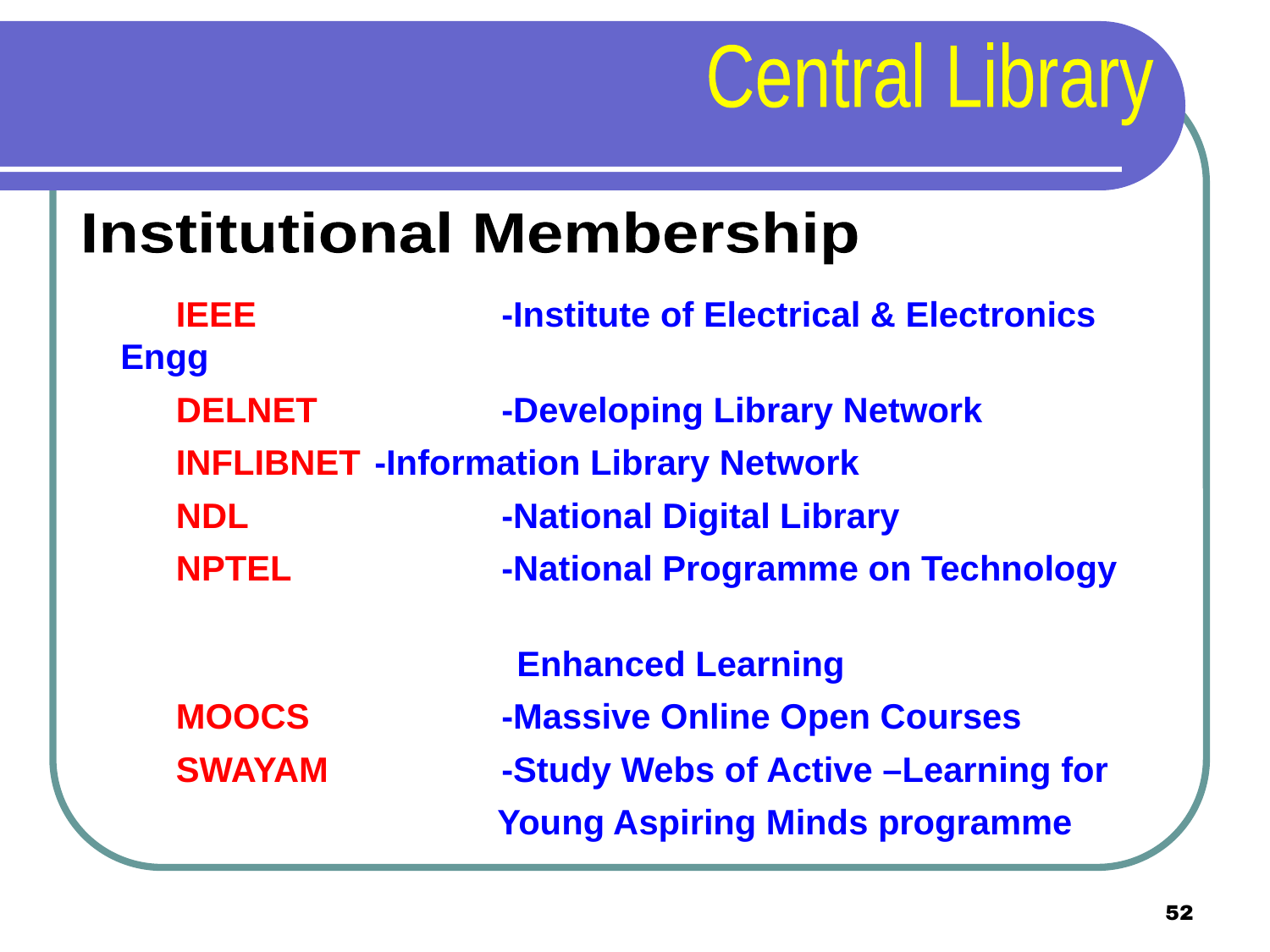

Central Library
Institutional Membership
IEEE		-Institute of Electrical & Electronics Engg
DELNET		-Developing Library Network
INFLIBNET	-Information Library Network
NDL		-National Digital Library
NPTEL		-National Programme on Technology
                                   Enhanced Learning
MOOCS		-Massive Online Open Courses
SWAYAM		-Study Webs of Active –Learning for
                                 Young Aspiring Minds programme
52